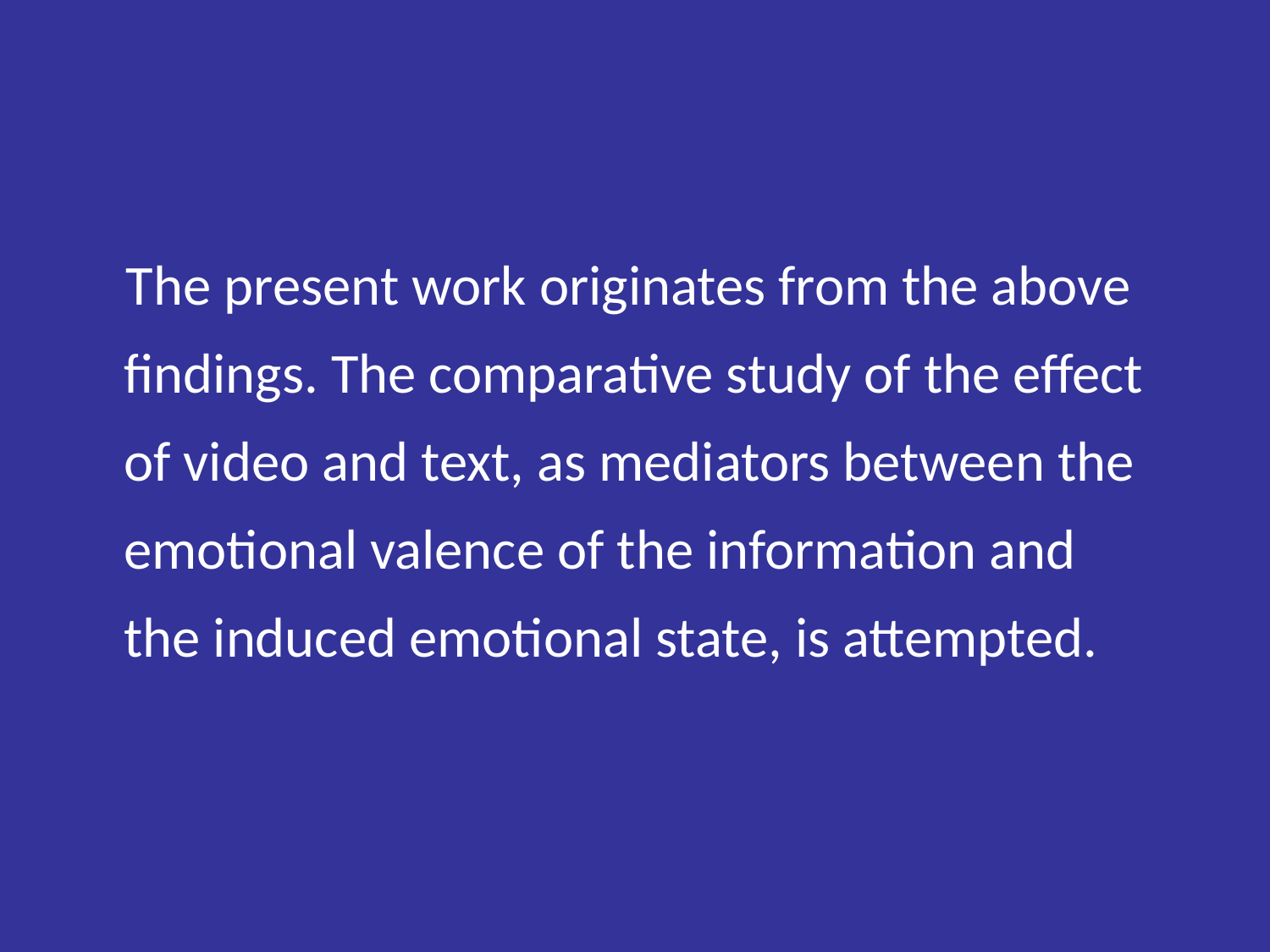

The present work originates from the above findings. The comparative study of the effect of video and text, as mediators between the emotional valence of the information and the induced emotional state, is attempted.